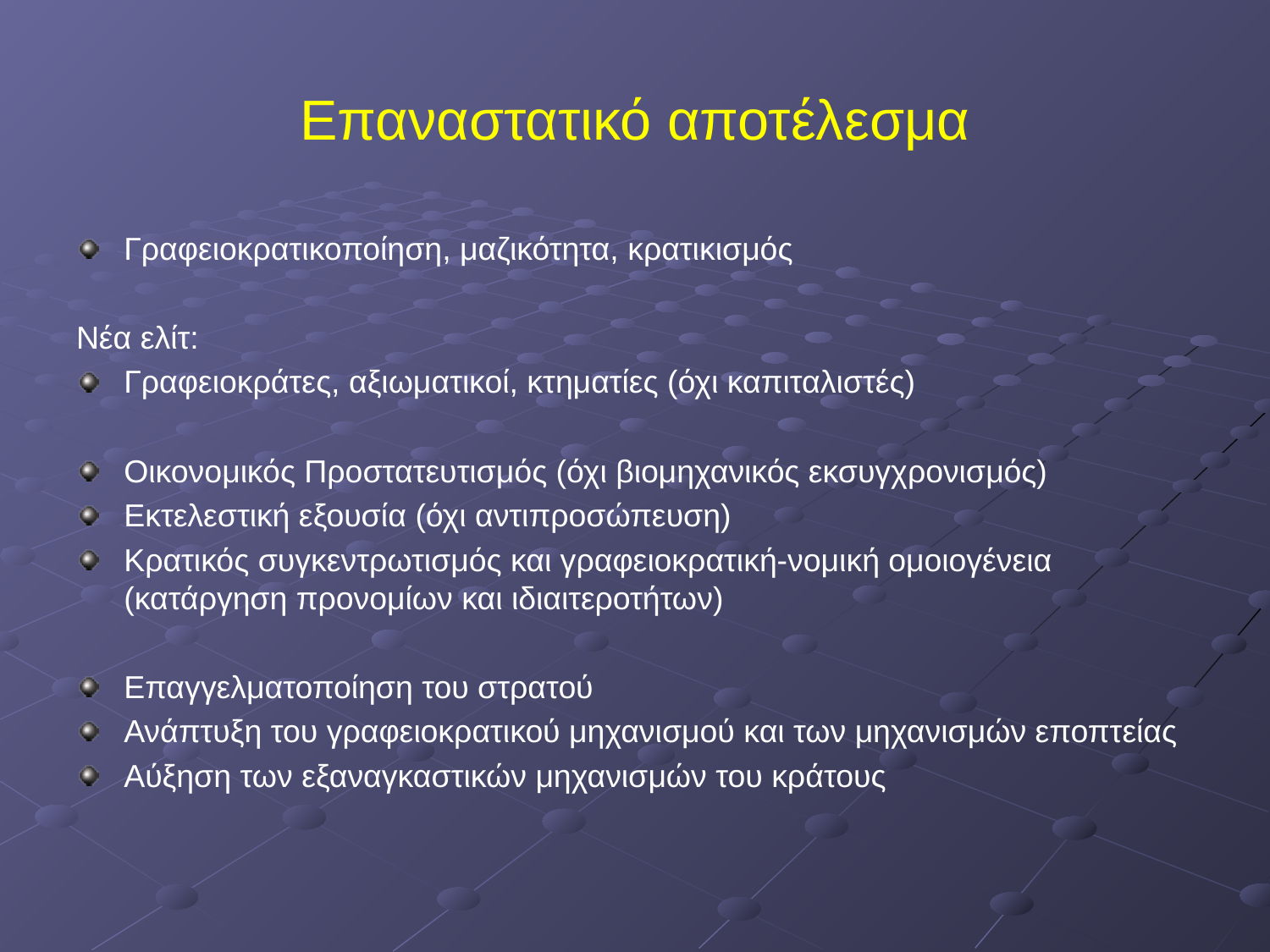

# Επαναστατικό αποτέλεσμα
Γραφειοκρατικοποίηση, μαζικότητα, κρατικισμός

Νέα ελίτ:
Γραφειοκράτες, αξιωματικοί, κτηματίες (όχι καπιταλιστές)

Οικονομικός Προστατευτισμός (όχι βιομηχανικός εκσυγχρονισμός)
Εκτελεστική εξουσία (όχι αντιπροσώπευση)
Κρατικός συγκεντρωτισμός και γραφειοκρατική-νομική ομοιογένεια (κατάργηση προνομίων και ιδιαιτεροτήτων)

Επαγγελματοποίηση του στρατού
Ανάπτυξη του γραφειοκρατικού μηχανισμού και των μηχανισμών εποπτείας
Αύξηση των εξαναγκαστικών μηχανισμών του κράτους